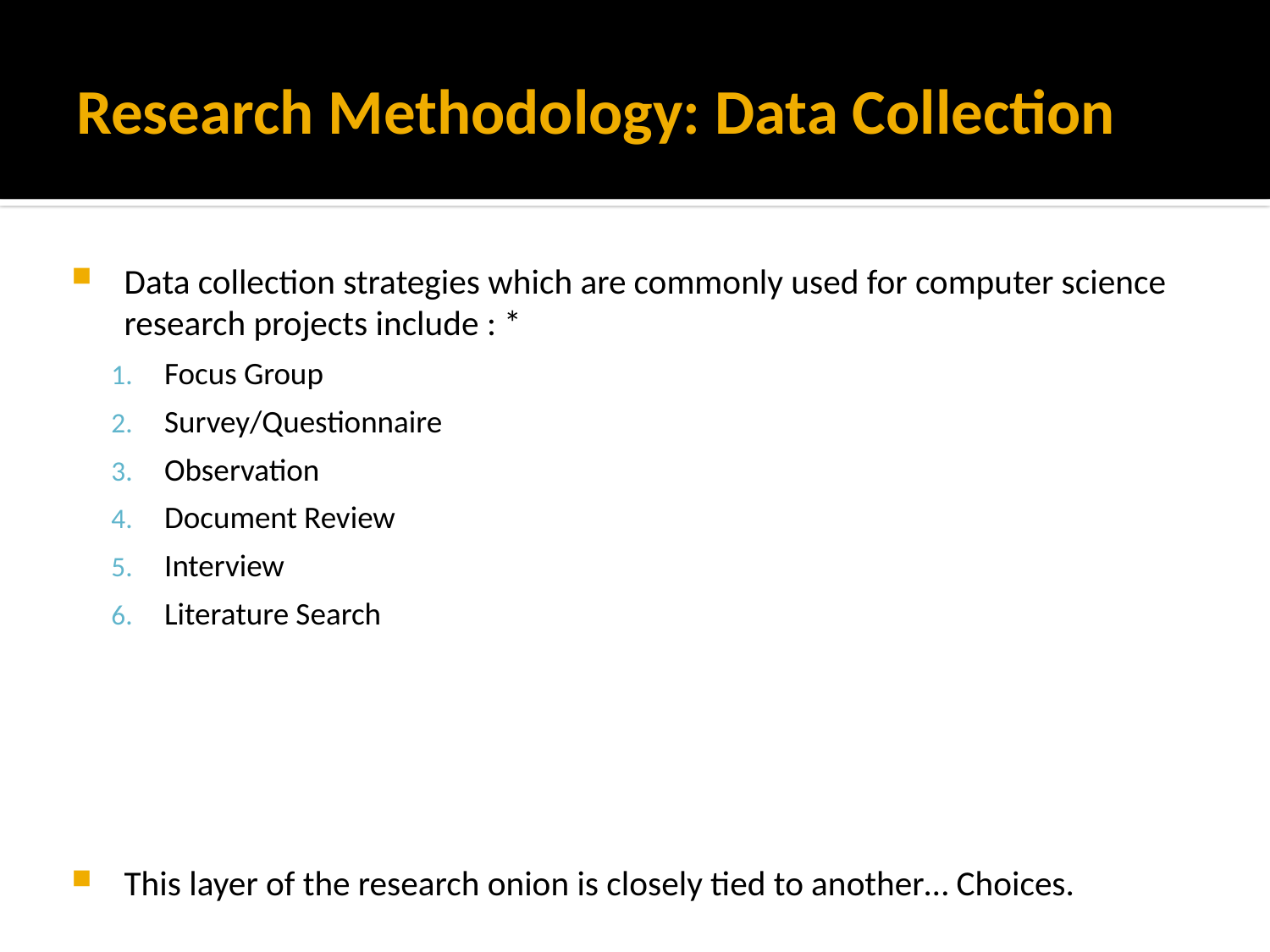

# Research Methodology: Data Collection
Data collection strategies which are commonly used for computer science research projects include : *
Focus Group
Survey/Questionnaire
Observation
Document Review
Interview
Literature Search

This layer of the research onion is closely tied to another… Choices.